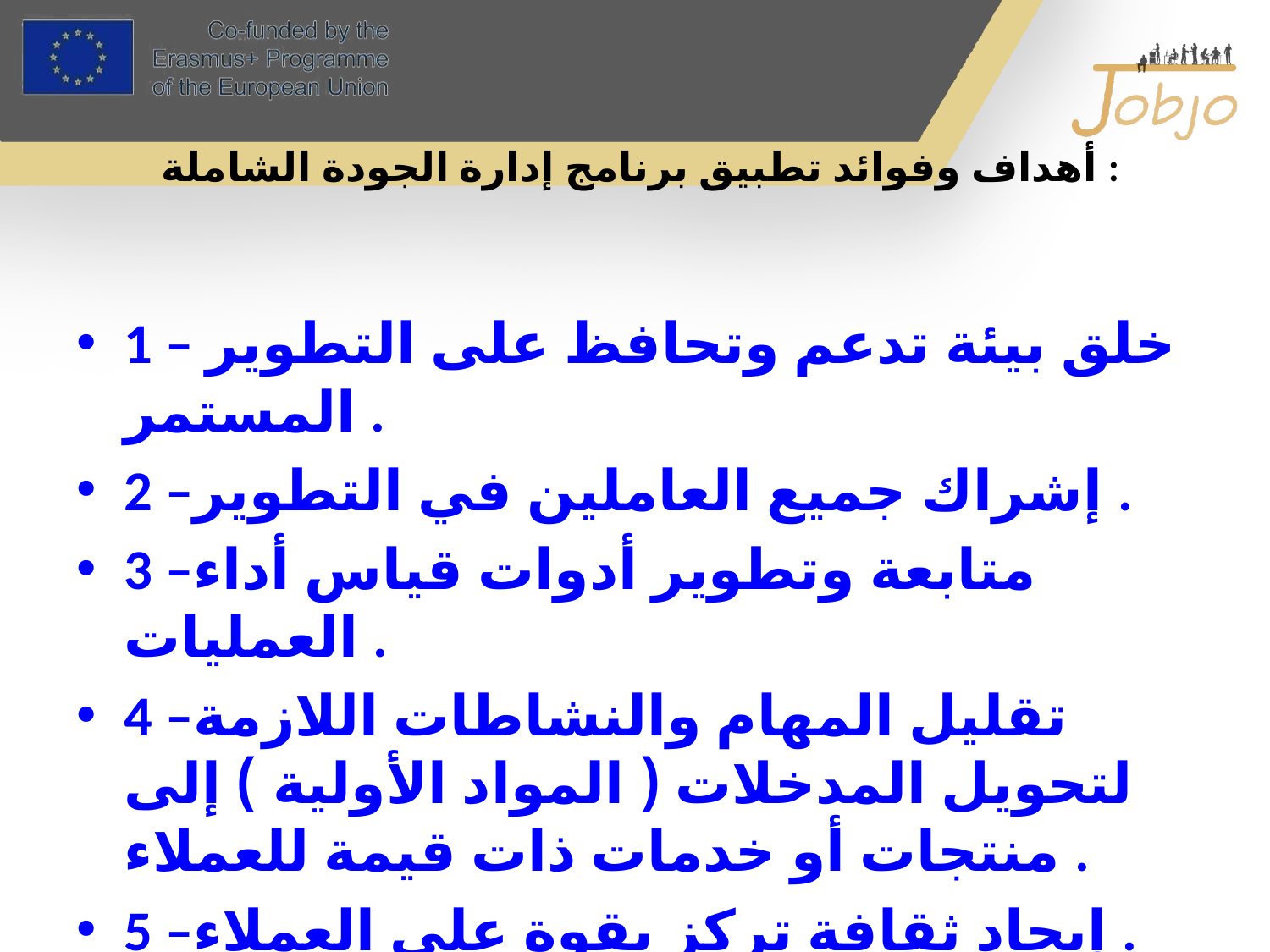

# أهداف وفوائد تطبيق برنامج إدارة الجودة الشاملة :

1 – خلق بيئة تدعم وتحافظ على التطوير المستمر .
2 –إشراك جميع العاملين في التطوير .
3 –متابعة وتطوير أدوات قياس أداء العمليات .
4 –تقليل المهام والنشاطات اللازمة لتحويل المدخلات ( المواد الأولية ) إلى منتجات أو خدمات ذات قيمة للعملاء .
5 –إيجاد ثقافة تركز بقوة على العملاء .